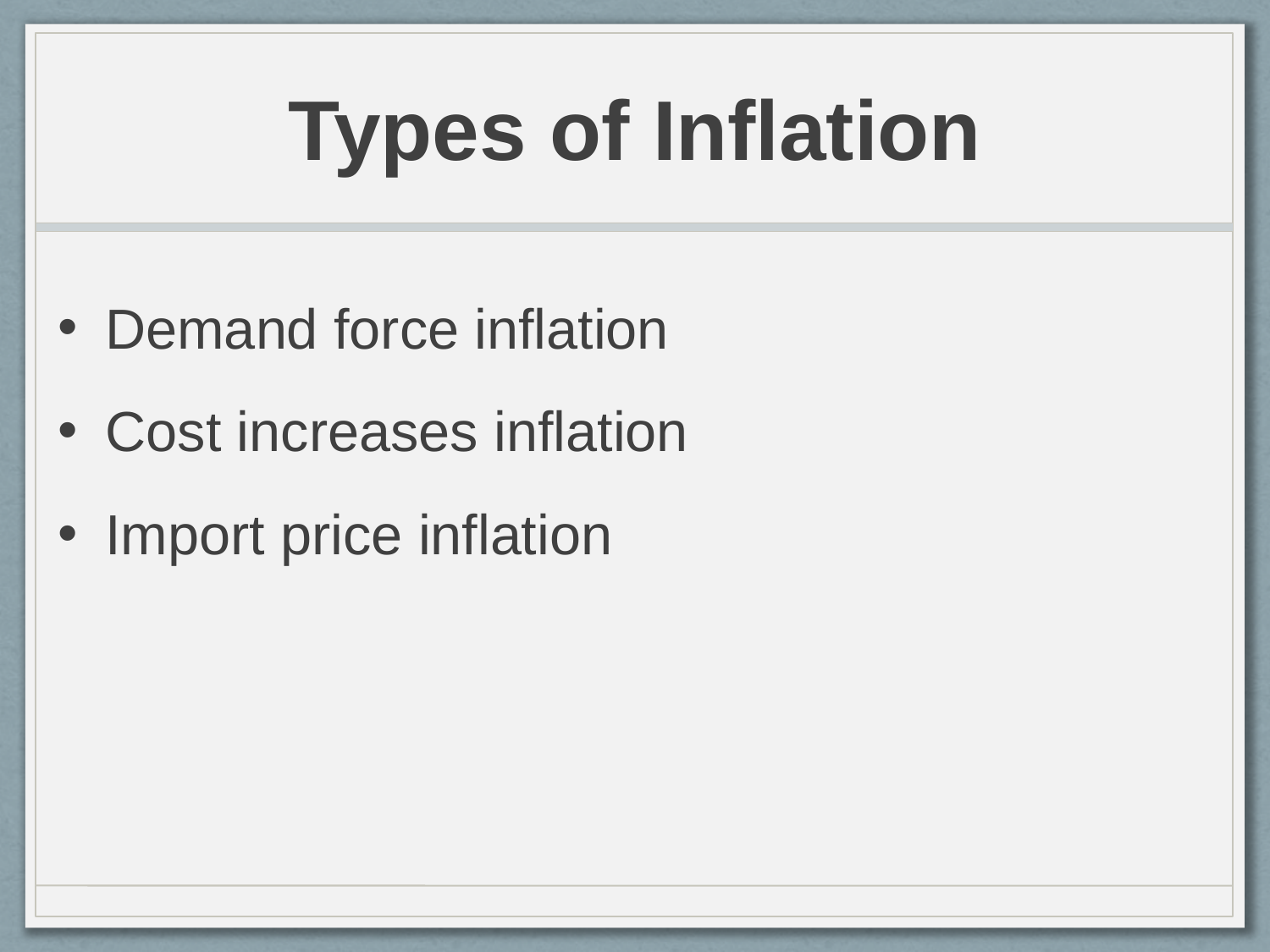

# Types of Inflation
Demand force inflation
Cost increases inflation
Import price inflation